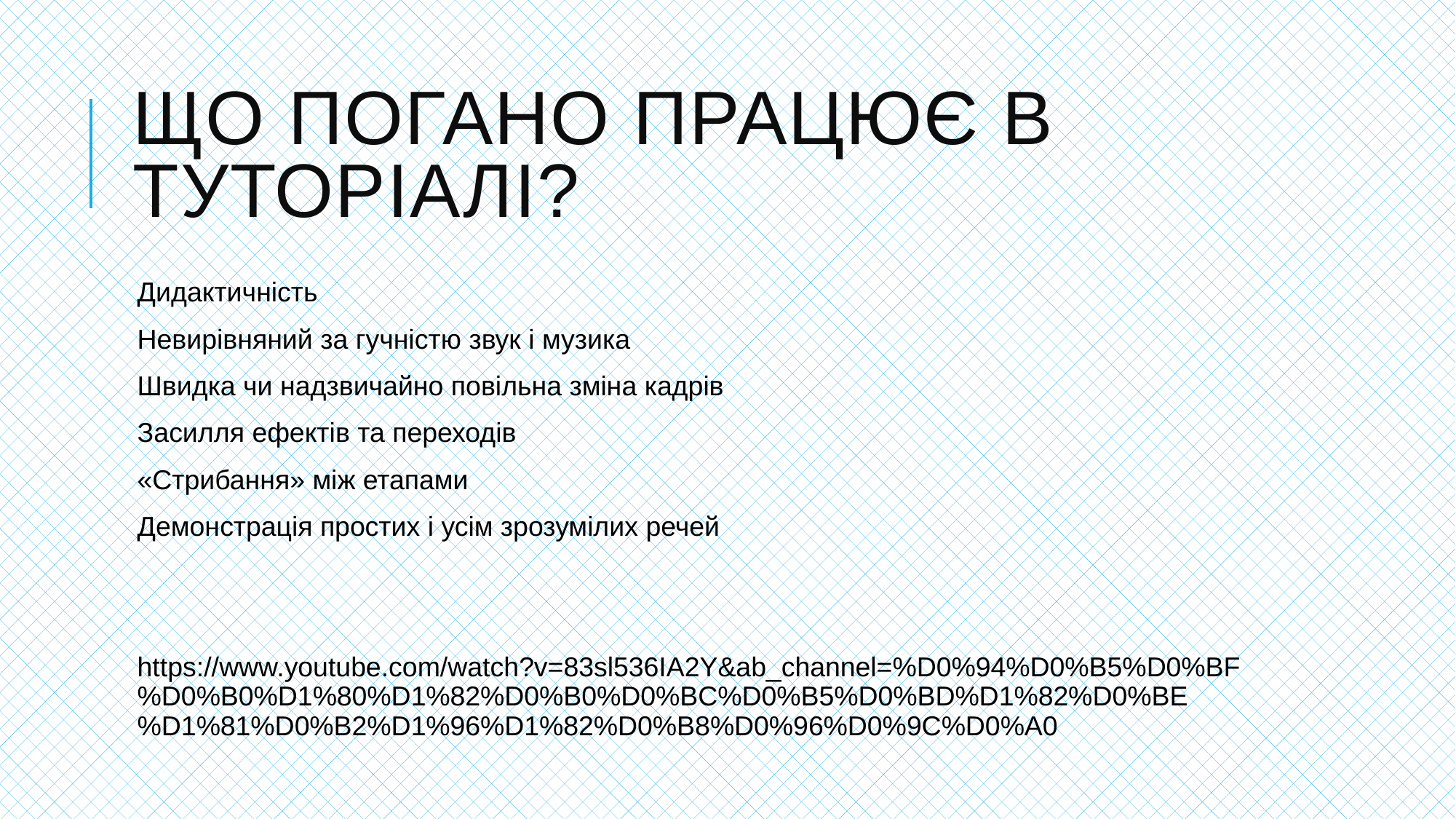

# Що ПОГАНО працює в туторіалі?
Дидактичність
Невирівняний за гучністю звук і музика
Швидка чи надзвичайно повільна зміна кадрів
Засилля ефектів та переходів
«Стрибання» між етапами
Демонстрація простих і усім зрозумілих речей

https://www.youtube.com/watch?v=83sl536IA2Y&ab_channel=%D0%94%D0%B5%D0%BF%D0%B0%D1%80%D1%82%D0%B0%D0%BC%D0%B5%D0%BD%D1%82%D0%BE%D1%81%D0%B2%D1%96%D1%82%D0%B8%D0%96%D0%9C%D0%A0